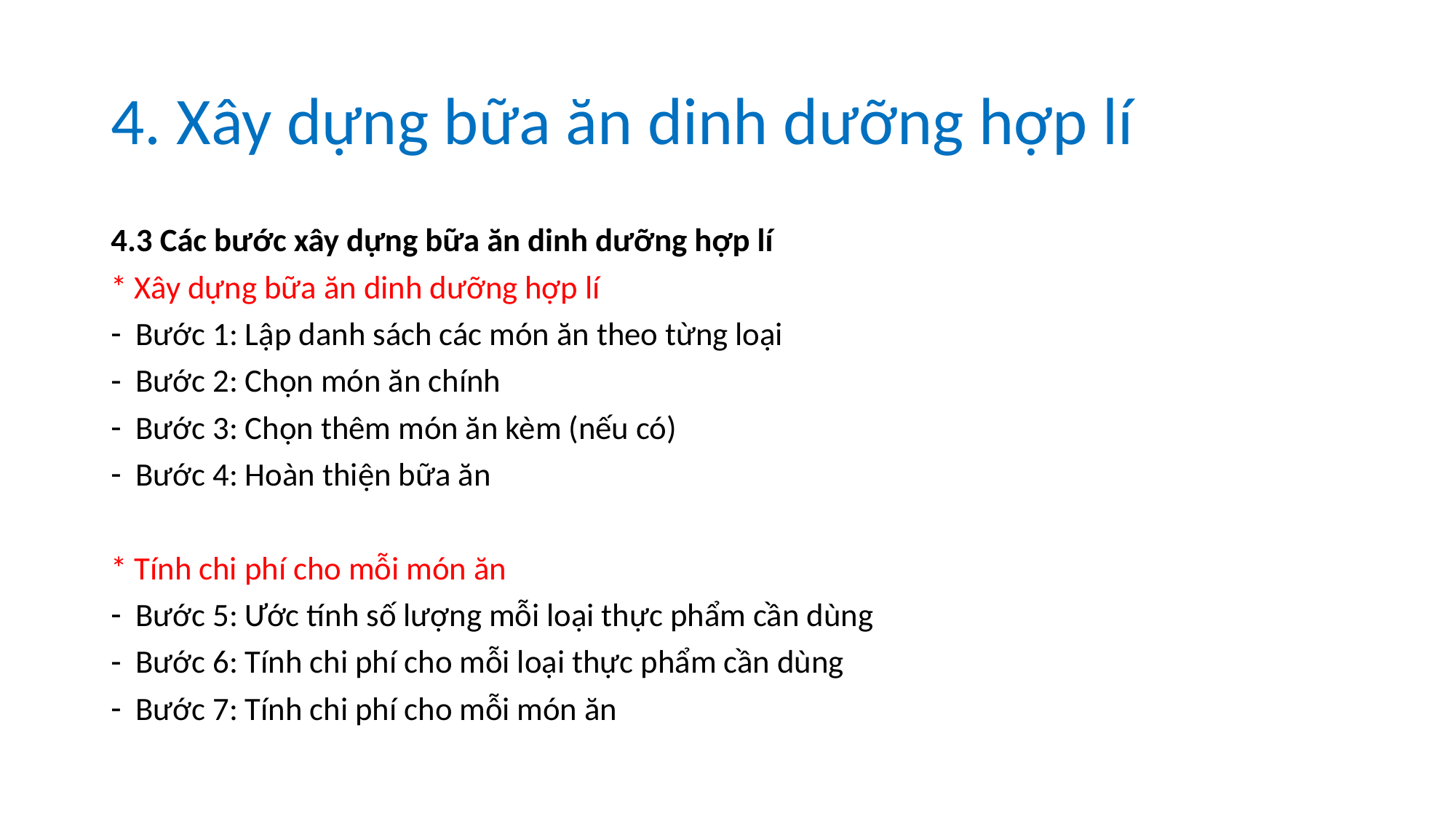

# 4. Xây dựng bữa ăn dinh dưỡng hợp lí
4.3 Các bước xây dựng bữa ăn dinh dưỡng hợp lí
* Xây dựng bữa ăn dinh dưỡng hợp lí
Bước 1: Lập danh sách các món ăn theo từng loại
Bước 2: Chọn món ăn chính
Bước 3: Chọn thêm món ăn kèm (nếu có)
Bước 4: Hoàn thiện bữa ăn

* Tính chi phí cho mỗi món ăn
Bước 5: Ước tính số lượng mỗi loại thực phẩm cần dùng
Bước 6: Tính chi phí cho mỗi loại thực phẩm cần dùng
Bước 7: Tính chi phí cho mỗi món ăn